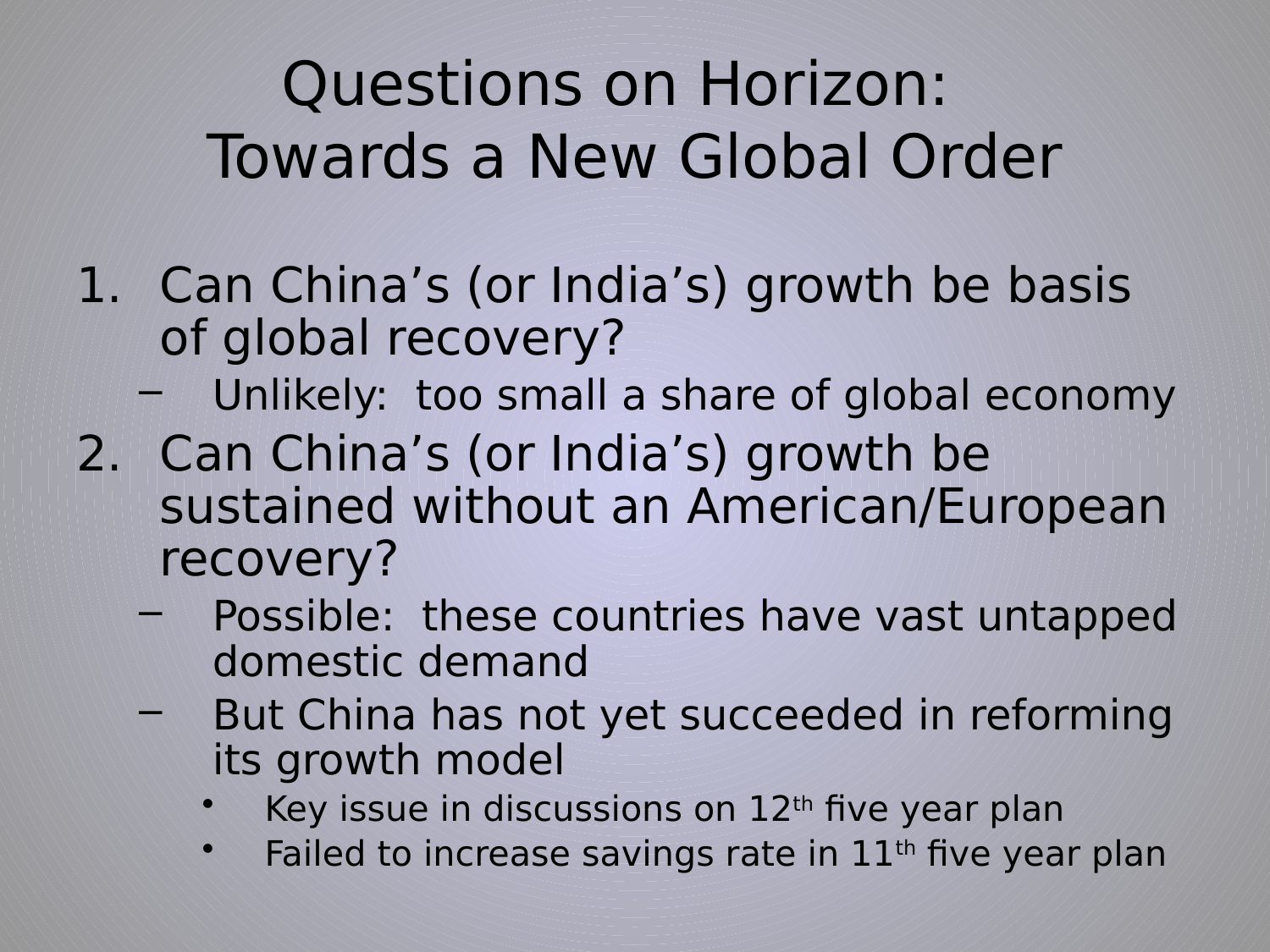

# Questions on Horizon: Towards a New Global Order
Can China’s (or India’s) growth be basis of global recovery?
Unlikely:  too small a share of global economy
Can China’s (or India’s) growth be sustained without an American/European recovery?
Possible:  these countries have vast untapped domestic demand
But China has not yet succeeded in reforming its growth model
Key issue in discussions on 12th five year plan
Failed to increase savings rate in 11th five year plan